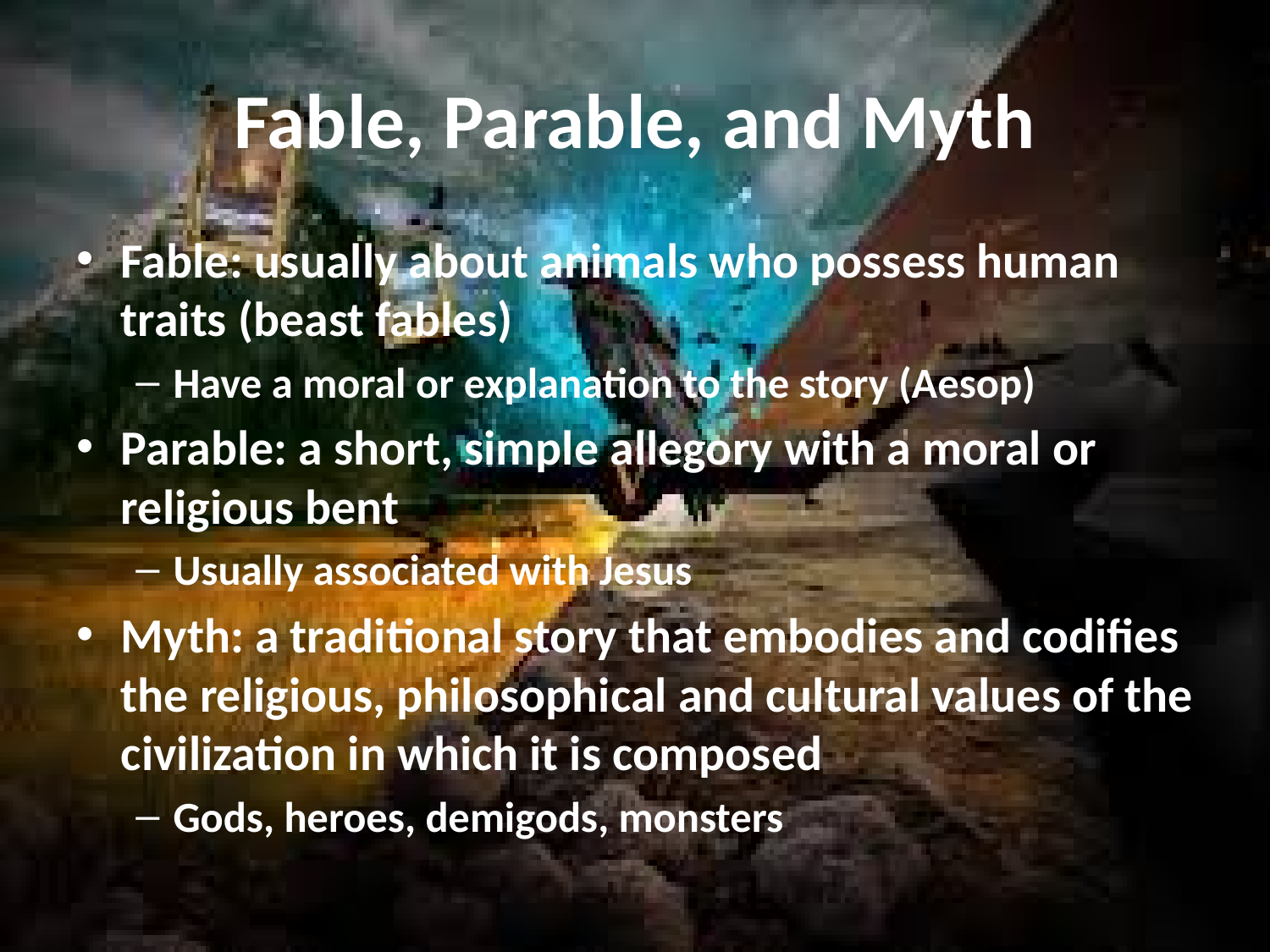

# Fable, Parable, and Myth
Fable: usually about animals who possess human traits (beast fables)
Have a moral or explanation to the story (Aesop)
Parable: a short, simple allegory with a moral or religious bent
Usually associated with Jesus
Myth: a traditional story that embodies and codifies the religious, philosophical and cultural values of the civilization in which it is composed
Gods, heroes, demigods, monsters